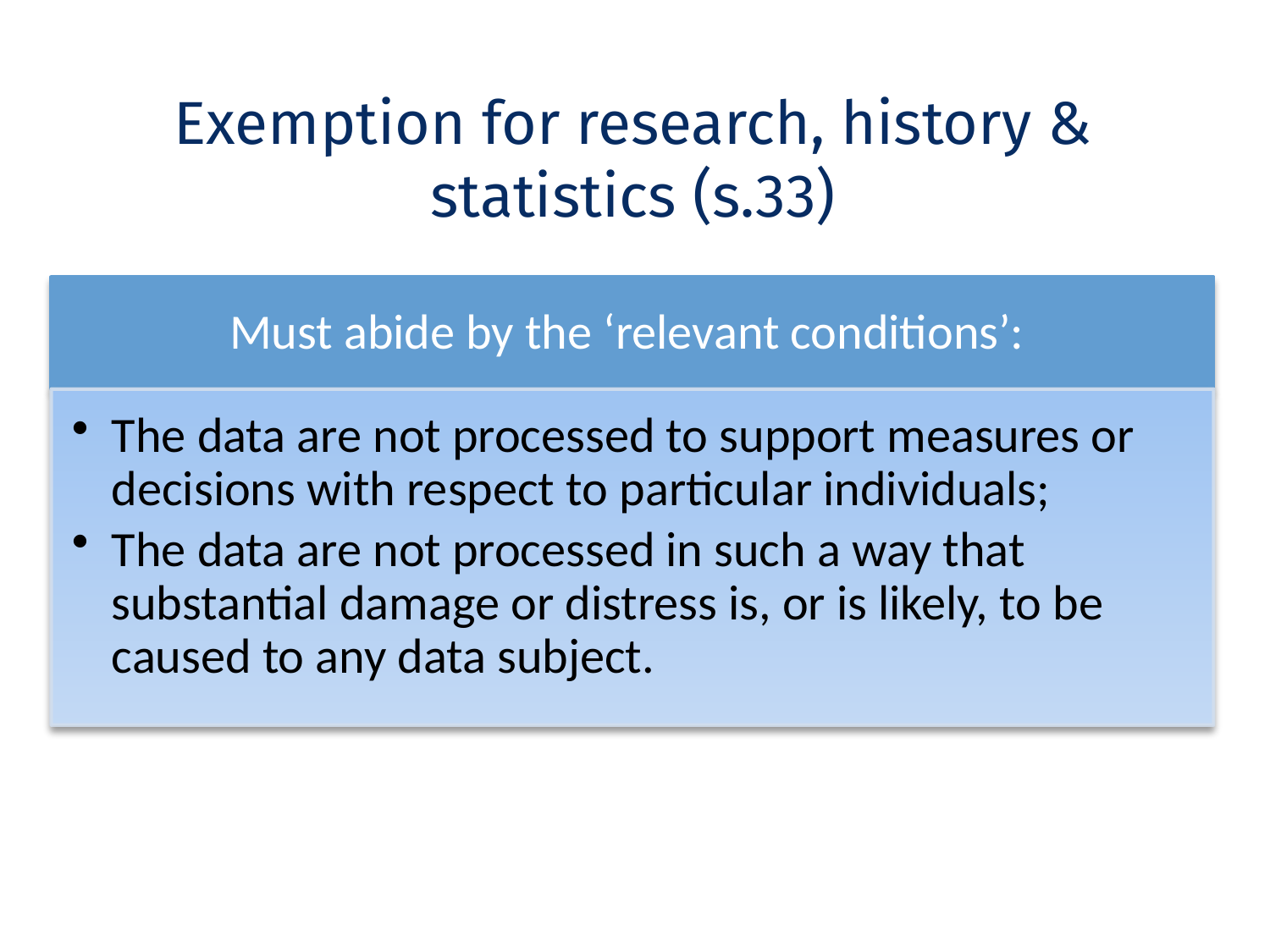

# Exemption for research, history & statistics (s.33)
Must abide by the ‘relevant conditions’:
The data are not processed to support measures or decisions with respect to particular individuals;
The data are not processed in such a way that substantial damage or distress is, or is likely, to be caused to any data subject.